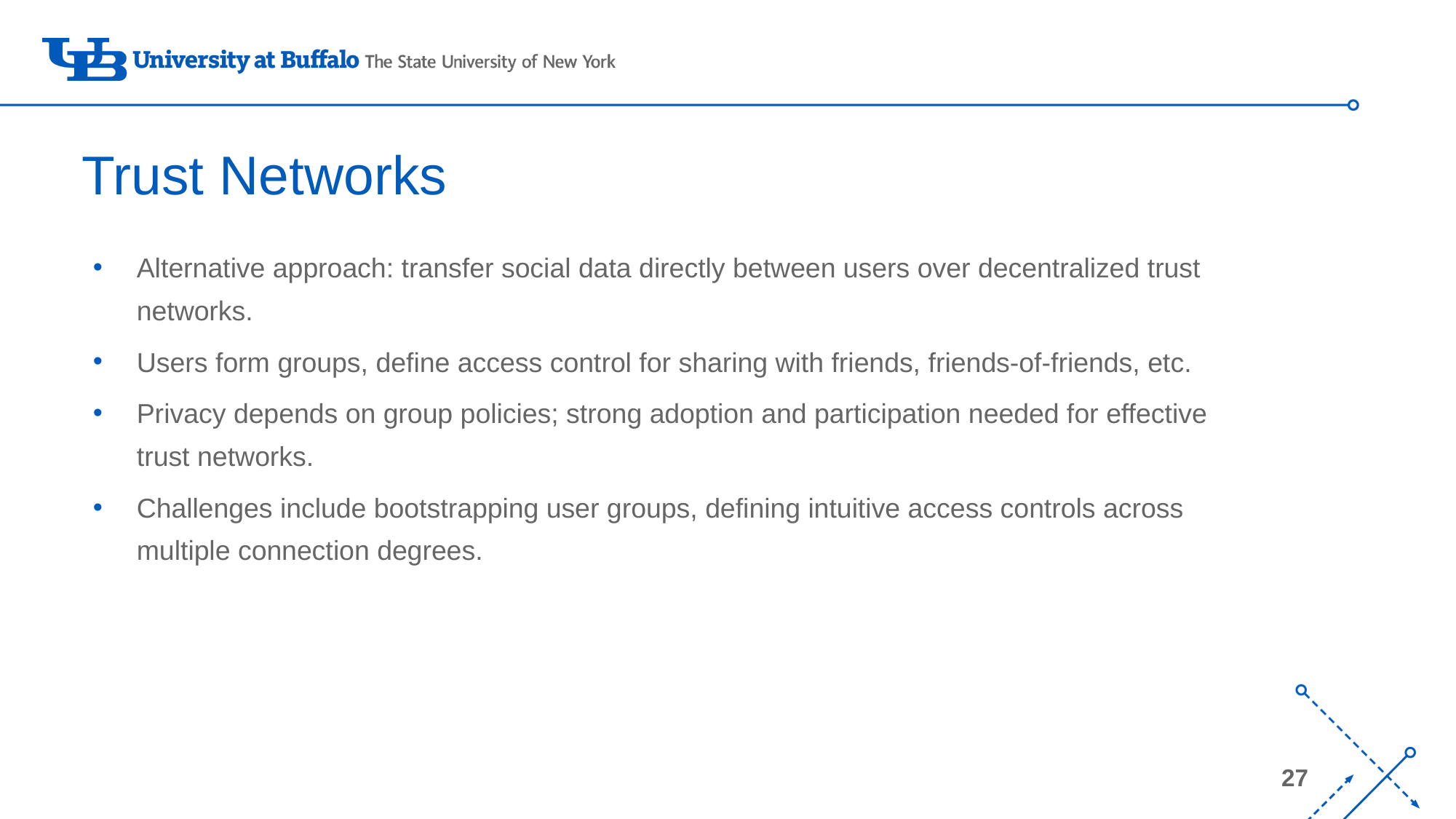

# Trust Networks
Alternative approach: transfer social data directly between users over decentralized trust networks.
Users form groups, define access control for sharing with friends, friends-of-friends, etc.
Privacy depends on group policies; strong adoption and participation needed for effective trust networks.
Challenges include bootstrapping user groups, defining intuitive access controls across multiple connection degrees.